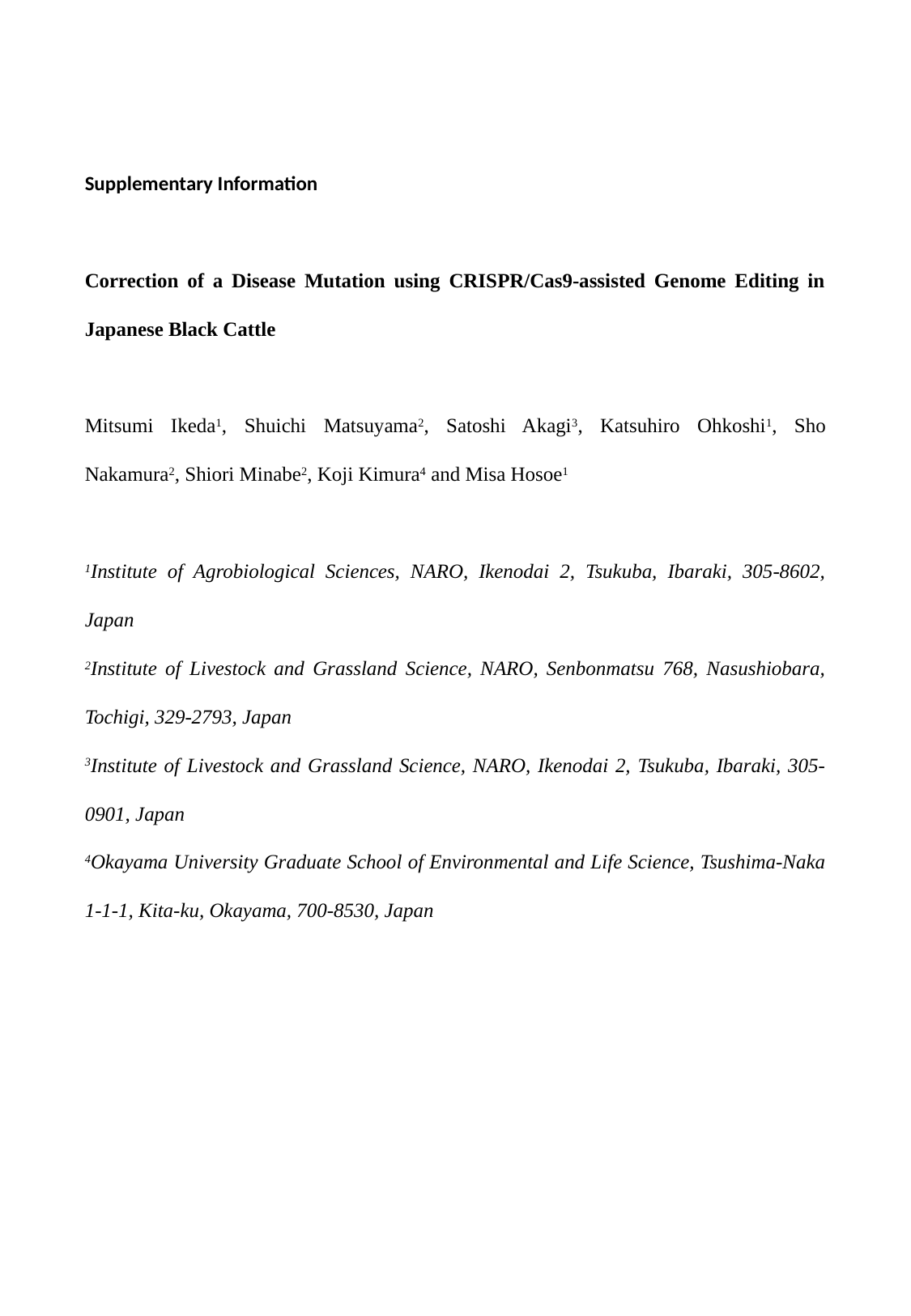

Supplementary Information

Correction of a Disease Mutation using CRISPR/Cas9-assisted Genome Editing in Japanese Black Cattle

Mitsumi Ikeda1, Shuichi Matsuyama2, Satoshi Akagi3, Katsuhiro Ohkoshi1, Sho Nakamura2, Shiori Minabe2, Koji Kimura4 and Misa Hosoe1

1Institute of Agrobiological Sciences, NARO, Ikenodai 2, Tsukuba, Ibaraki, 305-8602, Japan
2Institute of Livestock and Grassland Science, NARO, Senbonmatsu 768, Nasushiobara, Tochigi, 329-2793, Japan
3Institute of Livestock and Grassland Science, NARO, Ikenodai 2, Tsukuba, Ibaraki, 305-0901, Japan
4Okayama University Graduate School of Environmental and Life Science, Tsushima-Naka 1-1-1, Kita-ku, Okayama, 700-8530, Japan